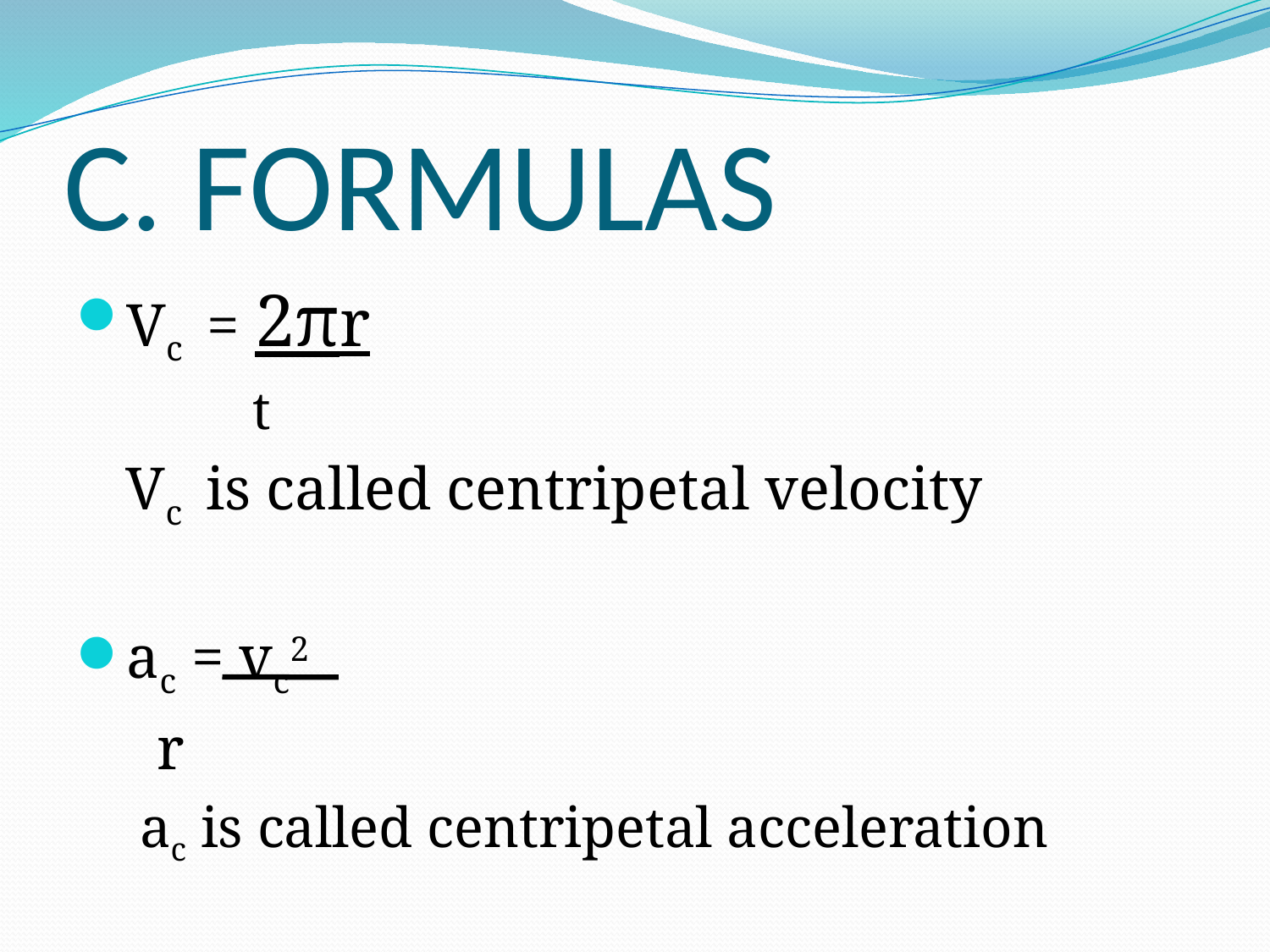

# C. FORMULAS
Vc  = 2πr
		       t
Vc  is called centripetal velocity

ac = vc2
		   r
	  ac is called centripetal acceleration